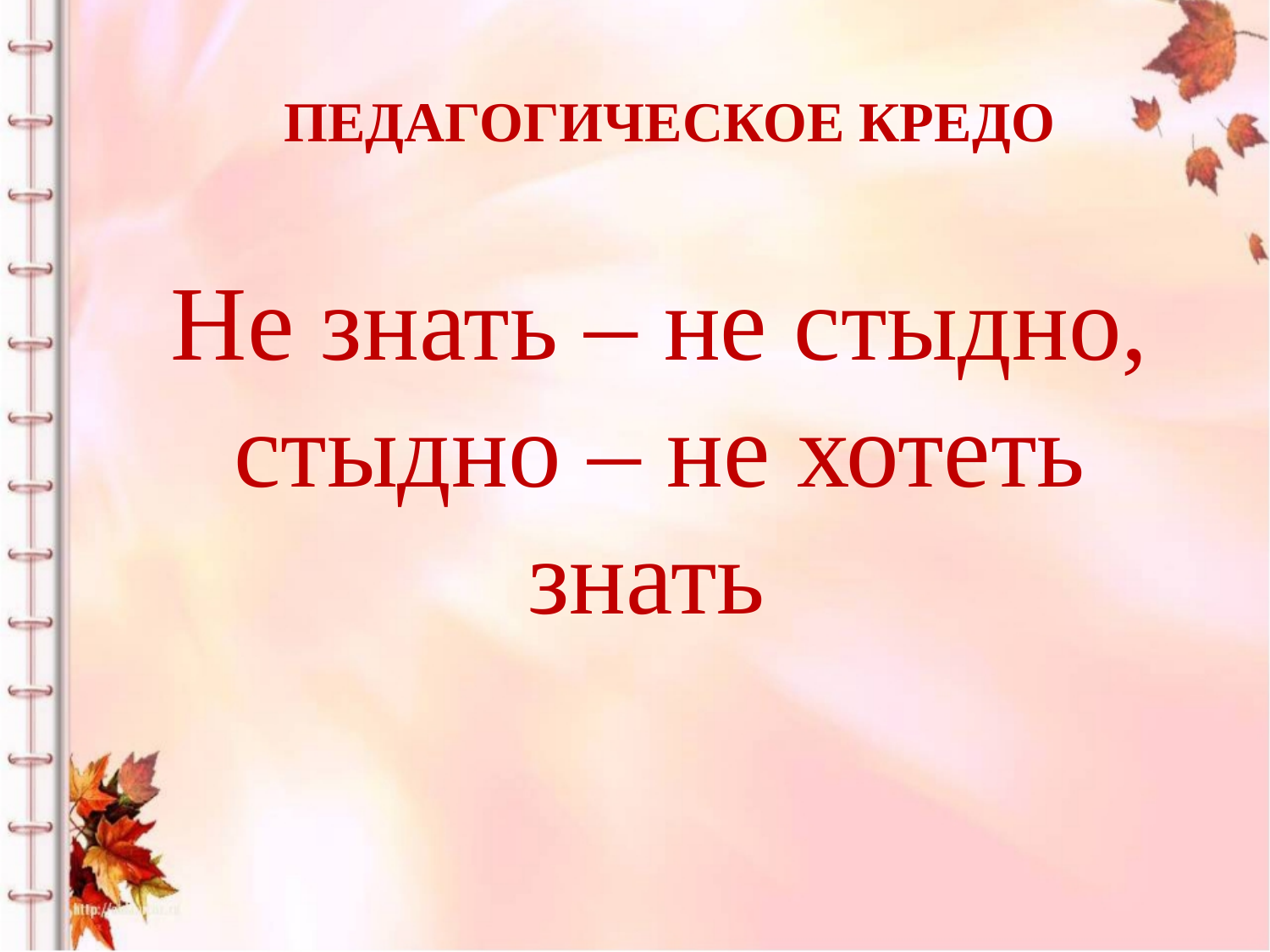

Педагогическое кредо
Не знать – не стыдно, стыдно – не хотеть знать